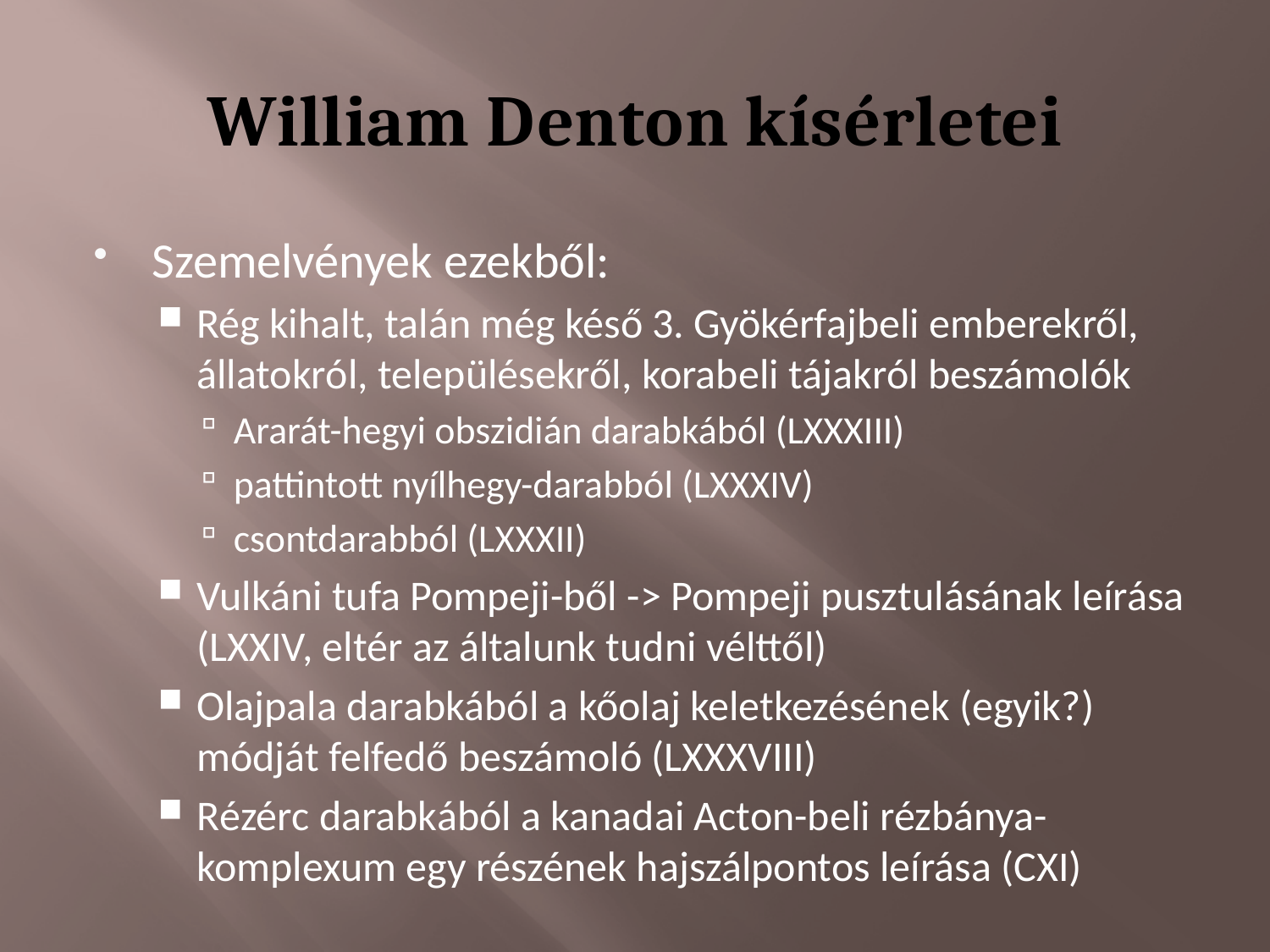

# William Denton kísérletei
Szemelvények ezekből:
Rég kihalt, talán még késő 3. Gyökérfajbeli emberekről, állatokról, településekről, korabeli tájakról beszámolók
Ararát-hegyi obszidián darabkából (LXXXIII)
pattintott nyílhegy-darabból (LXXXIV)
csontdarabból (LXXXII)
Vulkáni tufa Pompeji-ből -> Pompeji pusztulásának leírása (LXXIV, eltér az általunk tudni vélttől)
Olajpala darabkából a kőolaj keletkezésének (egyik?) módját felfedő beszámoló (LXXXVIII)
Rézérc darabkából a kanadai Acton-beli rézbánya-komplexum egy részének hajszálpontos leírása (CXI)